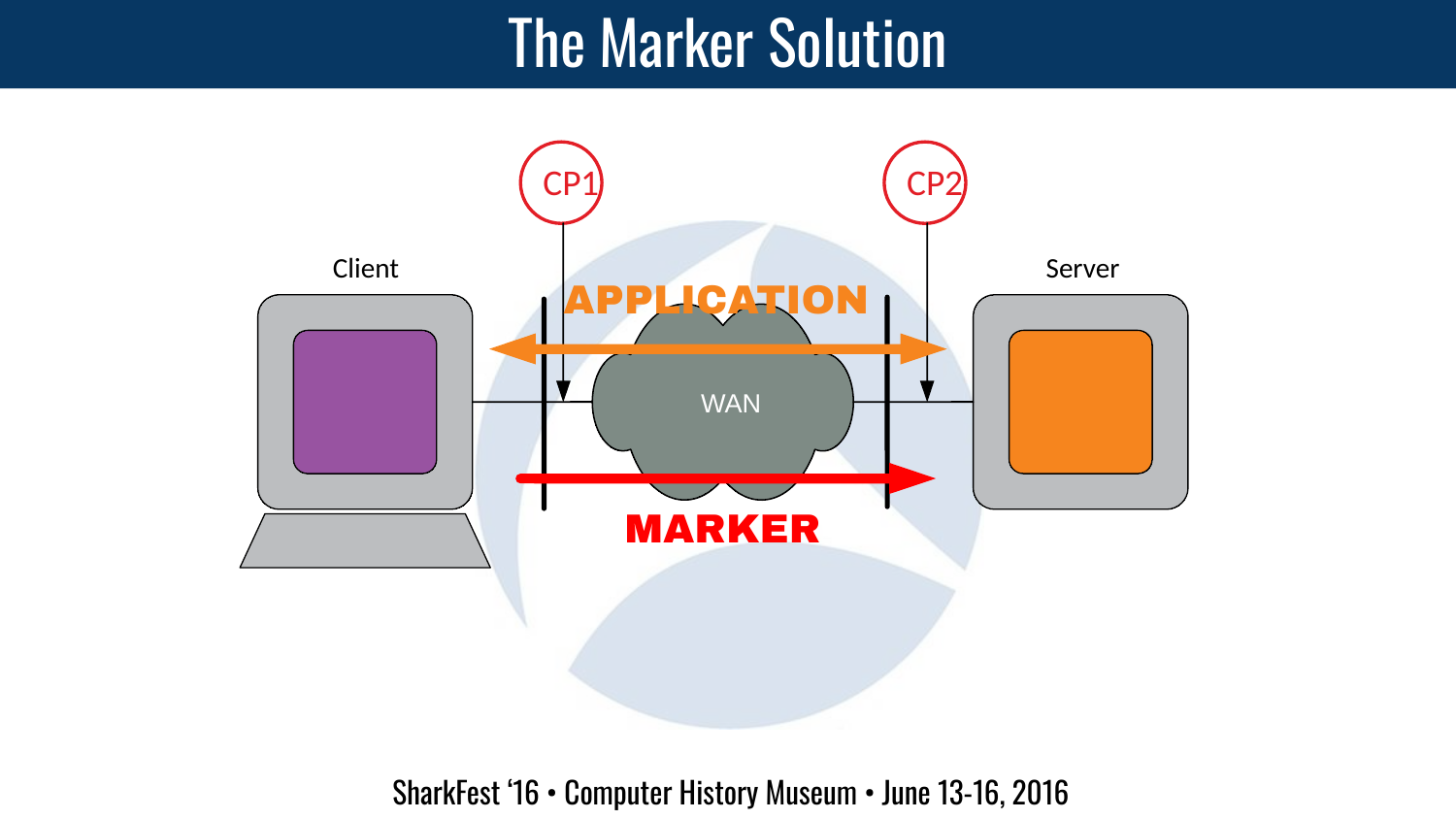

The Marker Solution

CP
1

CP
2

Client
Server
APPLICATION

WAN

MARKER